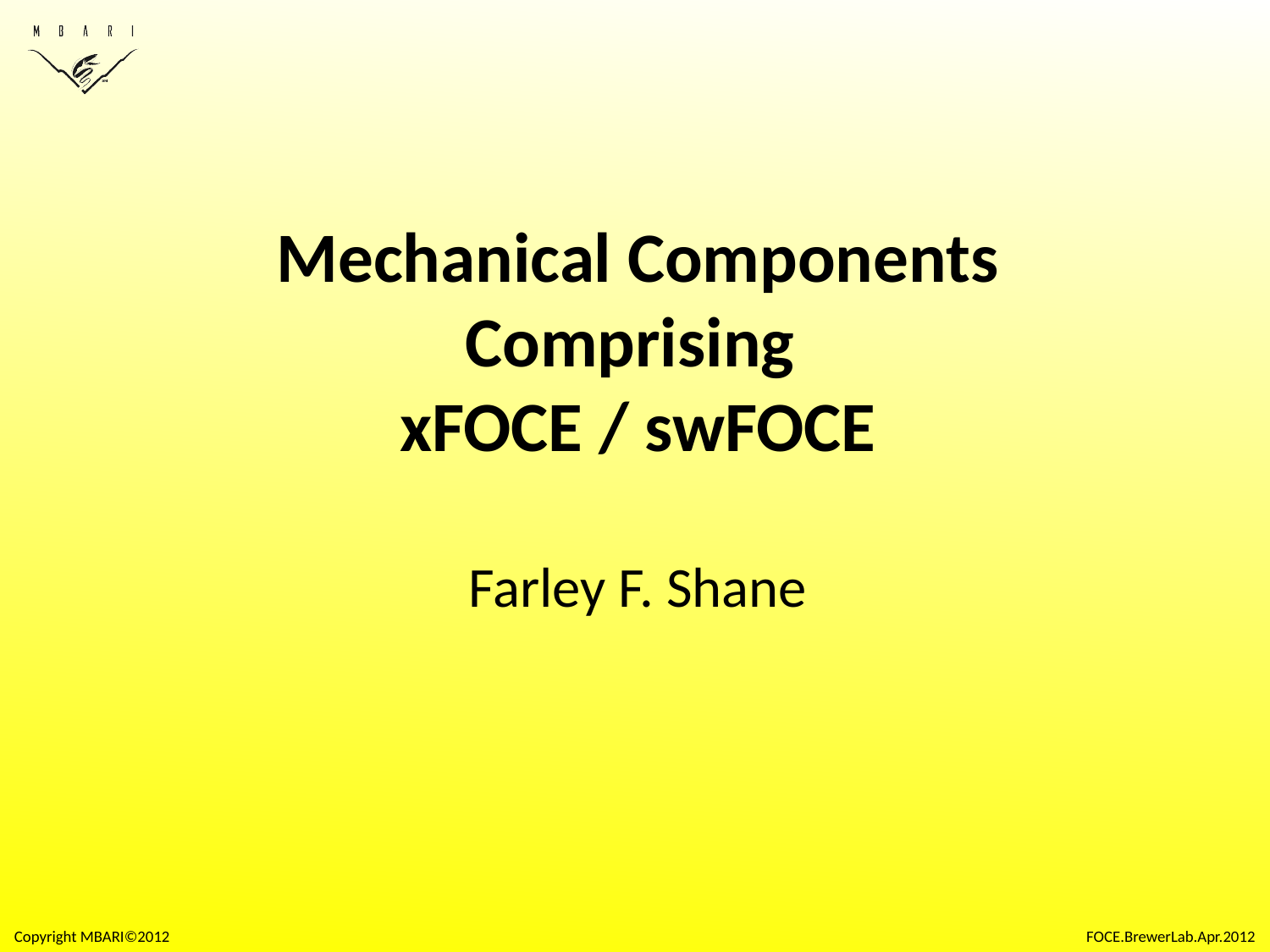

Mechanical Components
Comprising
xFOCE / swFOCE
Farley F. Shane